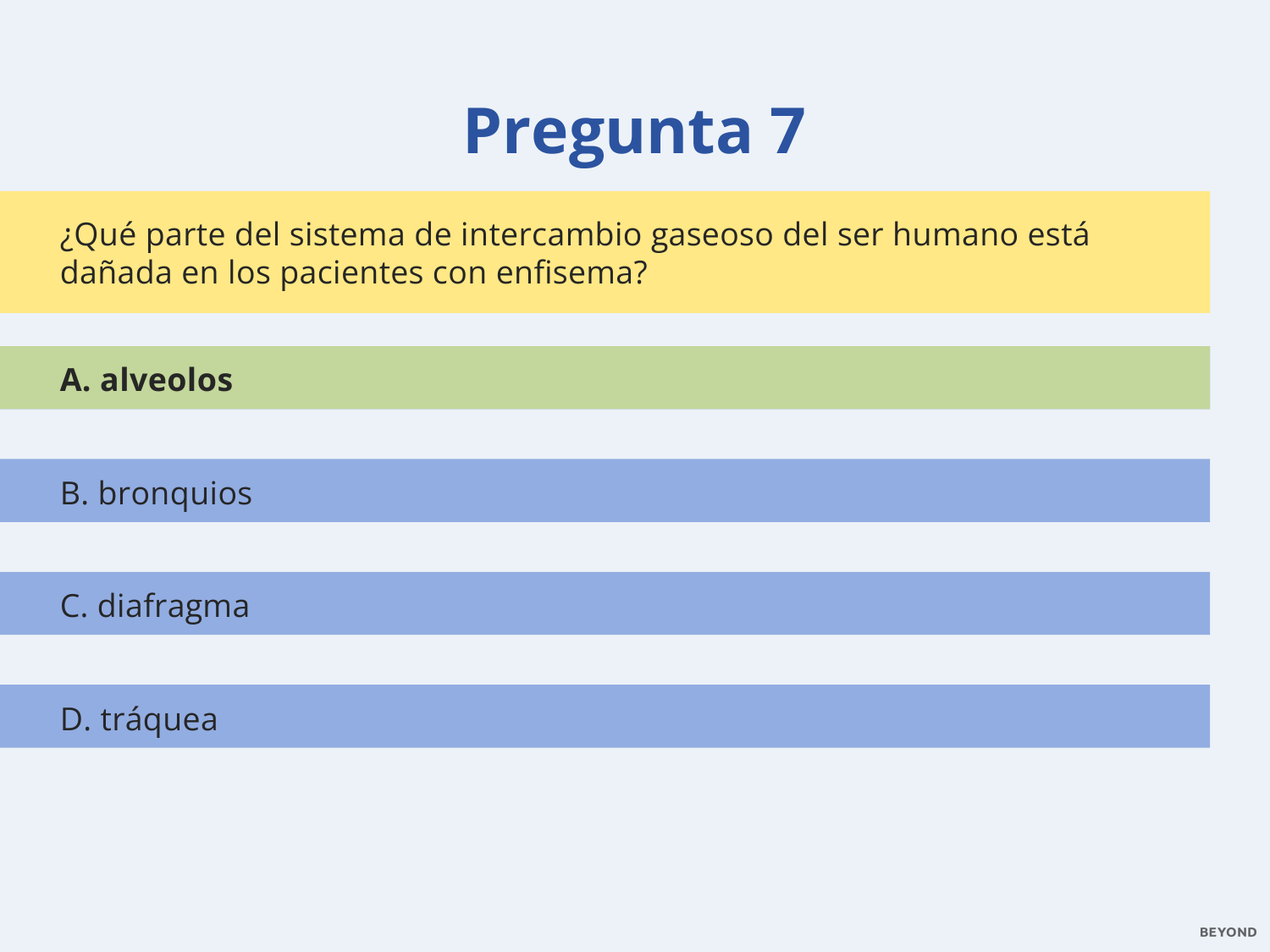

Pregunta 7

¿Qué parte del sistema de intercambio gaseoso del ser humano está dañada en los pacientes con enfisema?

A. alveolos

A. alveolos

B. bronquios

C. diafragma

D. tráquea